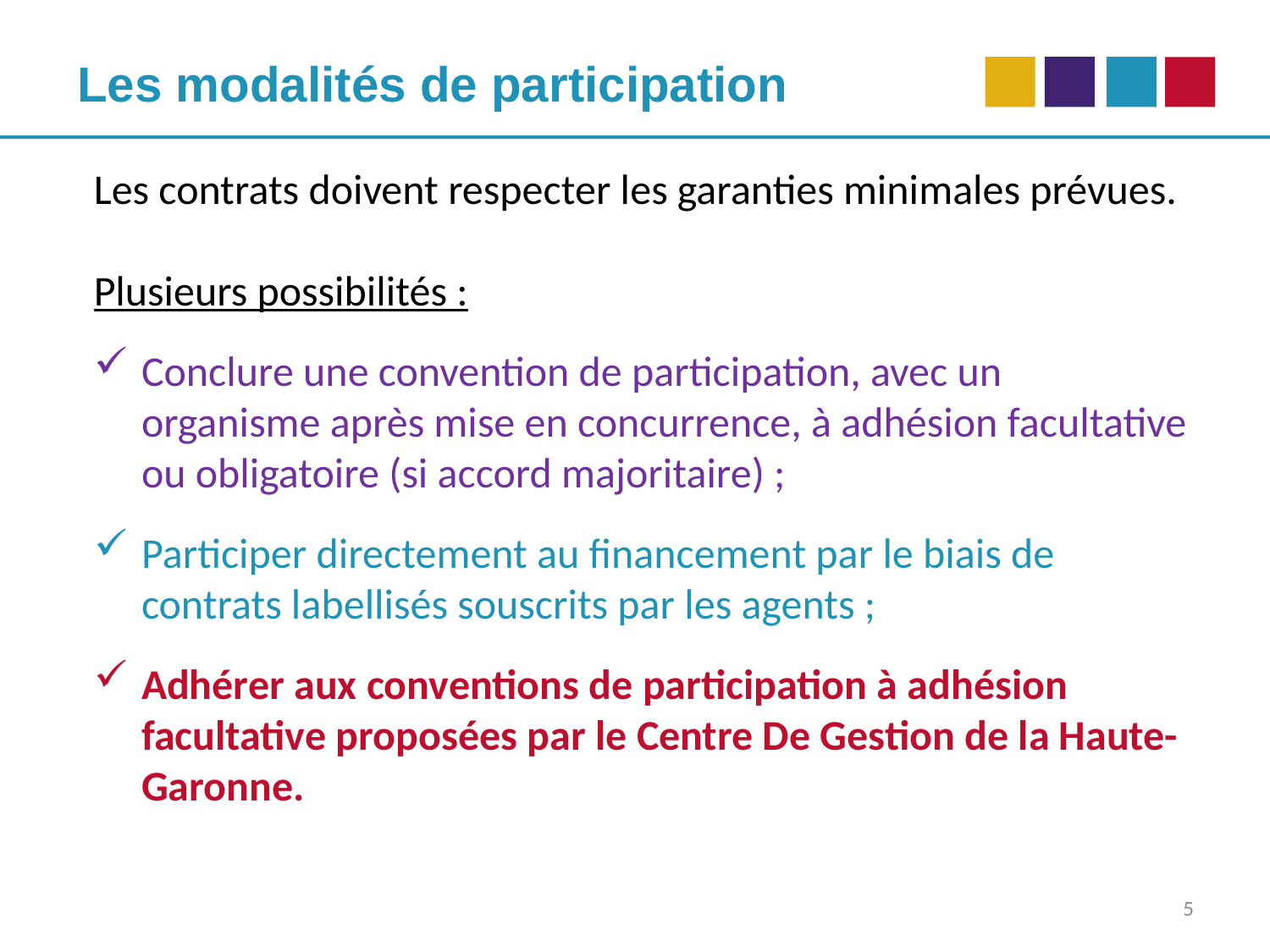

Les modalités de participation

Les contrats doivent respecter les garanties minimales prévues.

Plusieurs possibilités :

Conclure une convention de participation, avec un organisme après mise en concurrence, à adhésion facultative ou obligatoire (si accord majoritaire) ;

Participer directement au financement par le biais de contrats labellisés souscrits par les agents ;

Adhérer aux conventions de participation à adhésion facultative proposées par le Centre De Gestion de la Haute-Garonne.

5